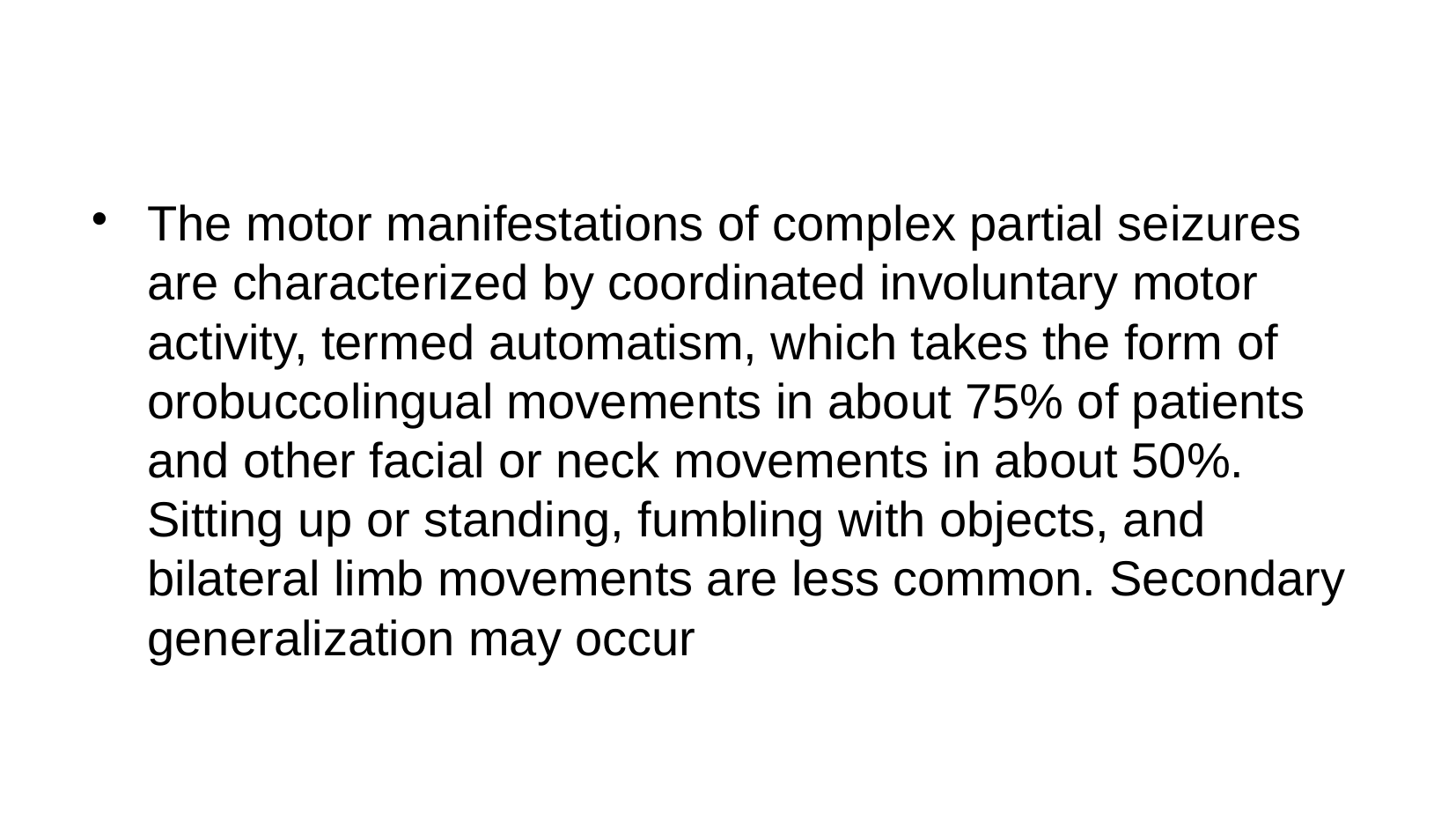

The motor manifestations of complex partial seizures are characterized by coordinated involuntary motor activity, termed automatism, which takes the form of orobuccolingual movements in about 75% of patients and other facial or neck movements in about 50%. Sitting up or standing, fumbling with objects, and bilateral limb movements are less common. Secondary generalization may occur